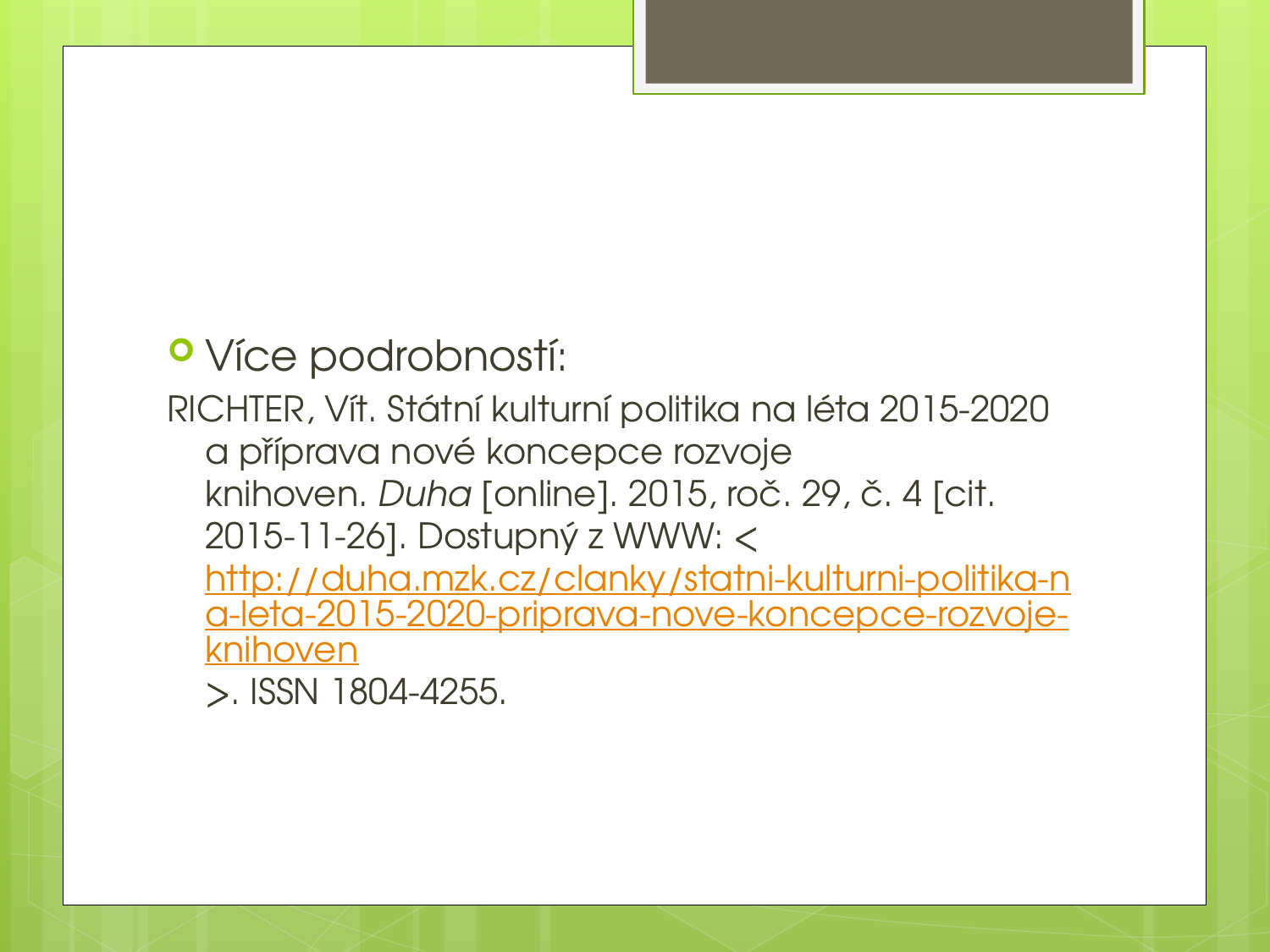

#
Více podrobností:
RICHTER, Vít. Státní kulturní politika na léta 2015-2020 a příprava nové koncepce rozvoje knihoven. Duha [online]. 2015, roč. 29, č. 4 [cit. 2015-11-26]. Dostupný z WWW: <http://duha.mzk.cz/clanky/statni-kulturni-politika-na-leta-2015-2020-priprava-nove-koncepce-rozvoje-knihoven>. ISSN 1804-4255.